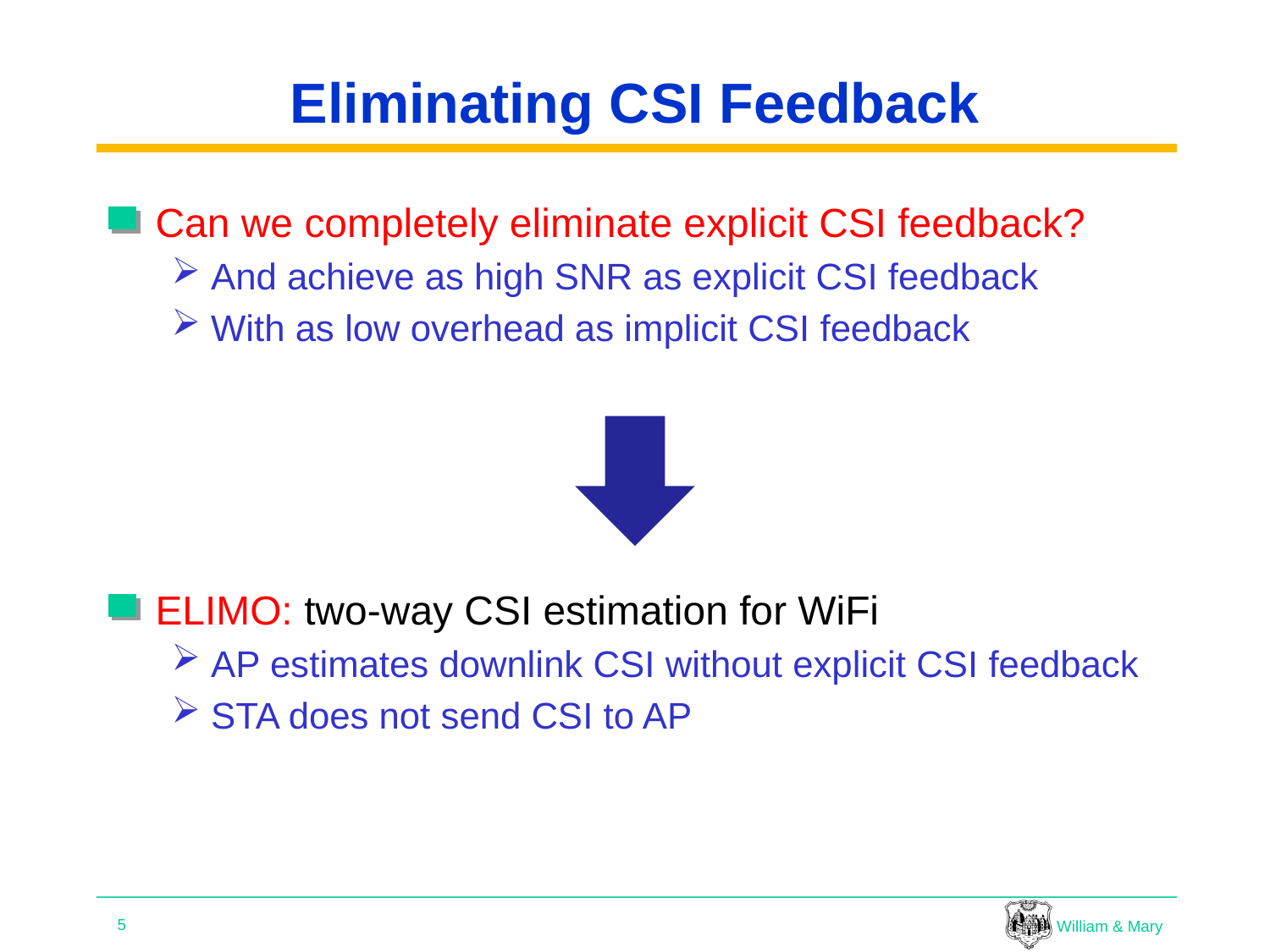

# Eliminating CSI Feedback
Can we completely eliminate explicit CSI feedback?
And achieve as high SNR as explicit CSI feedback
With as low overhead as implicit CSI feedback

ELIMO: two-way CSI estimation for WiFi
AP estimates downlink CSI without explicit CSI feedback
STA does not send CSI to AP

5